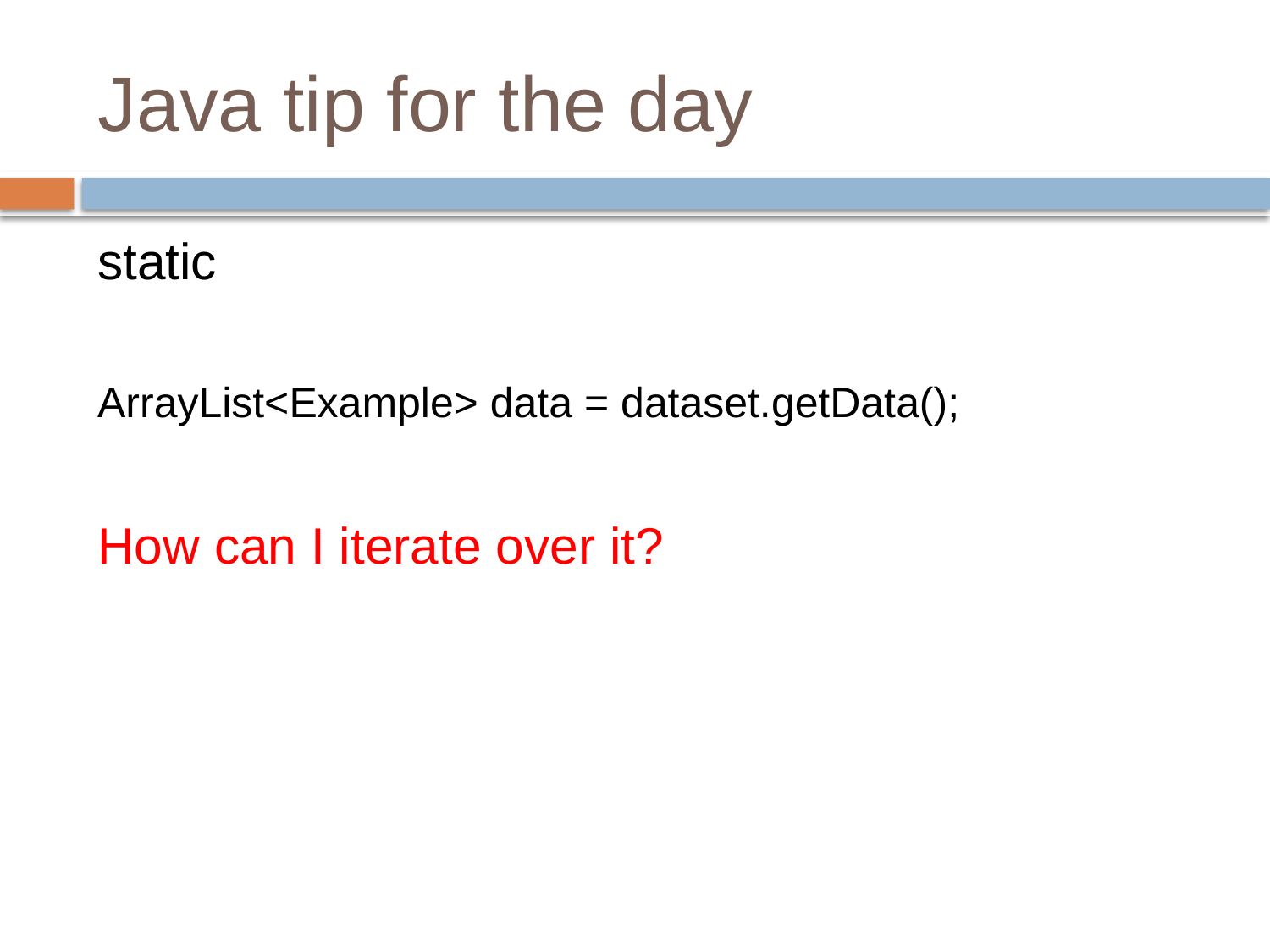

# Java tip for the day
static

ArrayList<Example> data = dataset.getData();

How can I iterate over it?